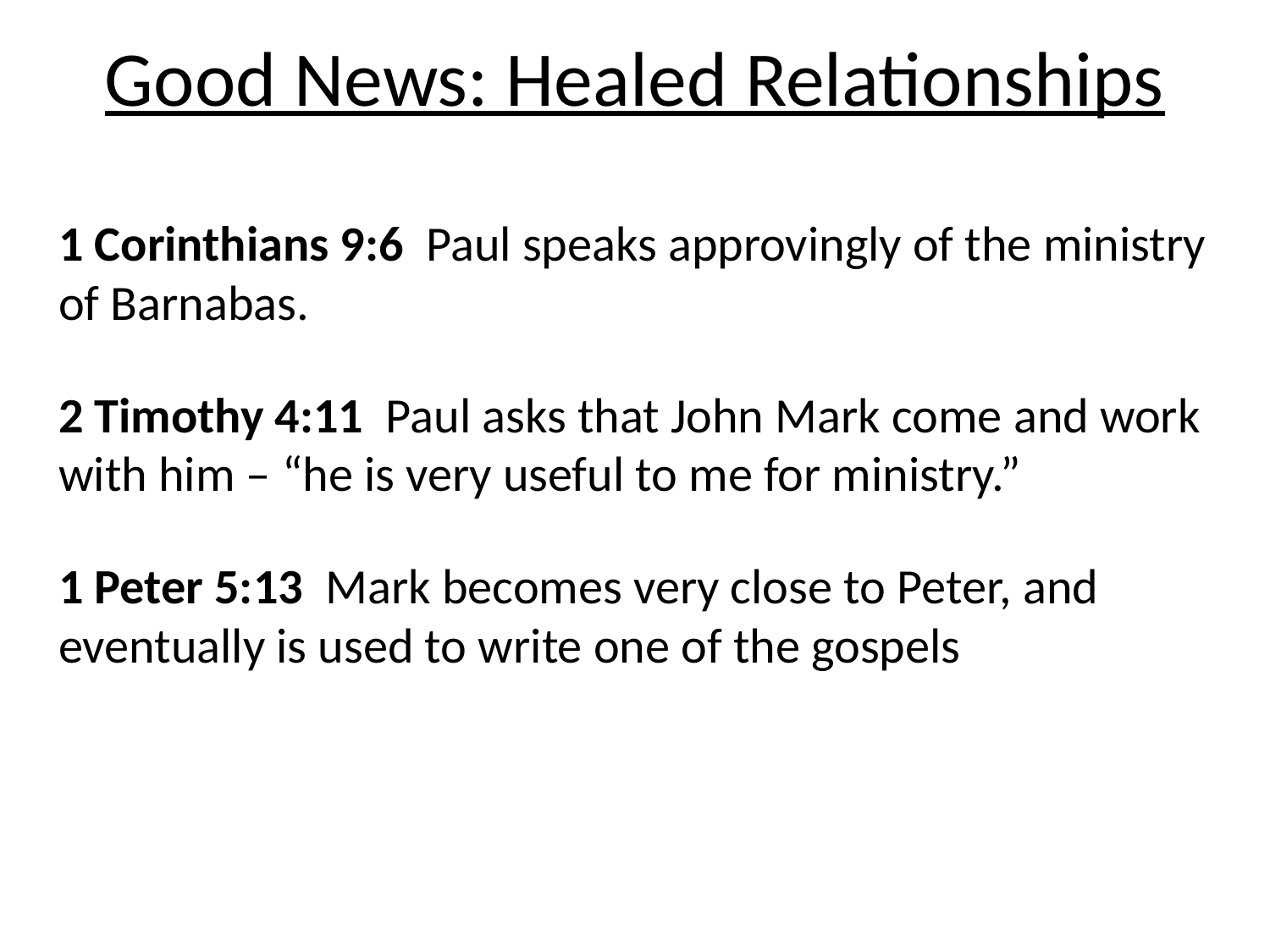

# Good News: Healed Relationships
1 Corinthians 9:6  Paul speaks approvingly of the ministry of Barnabas.
2 Timothy 4:11  Paul asks that John Mark come and work with him – “he is very useful to me for ministry.”
1 Peter 5:13  Mark becomes very close to Peter, and eventually is used to write one of the gospels